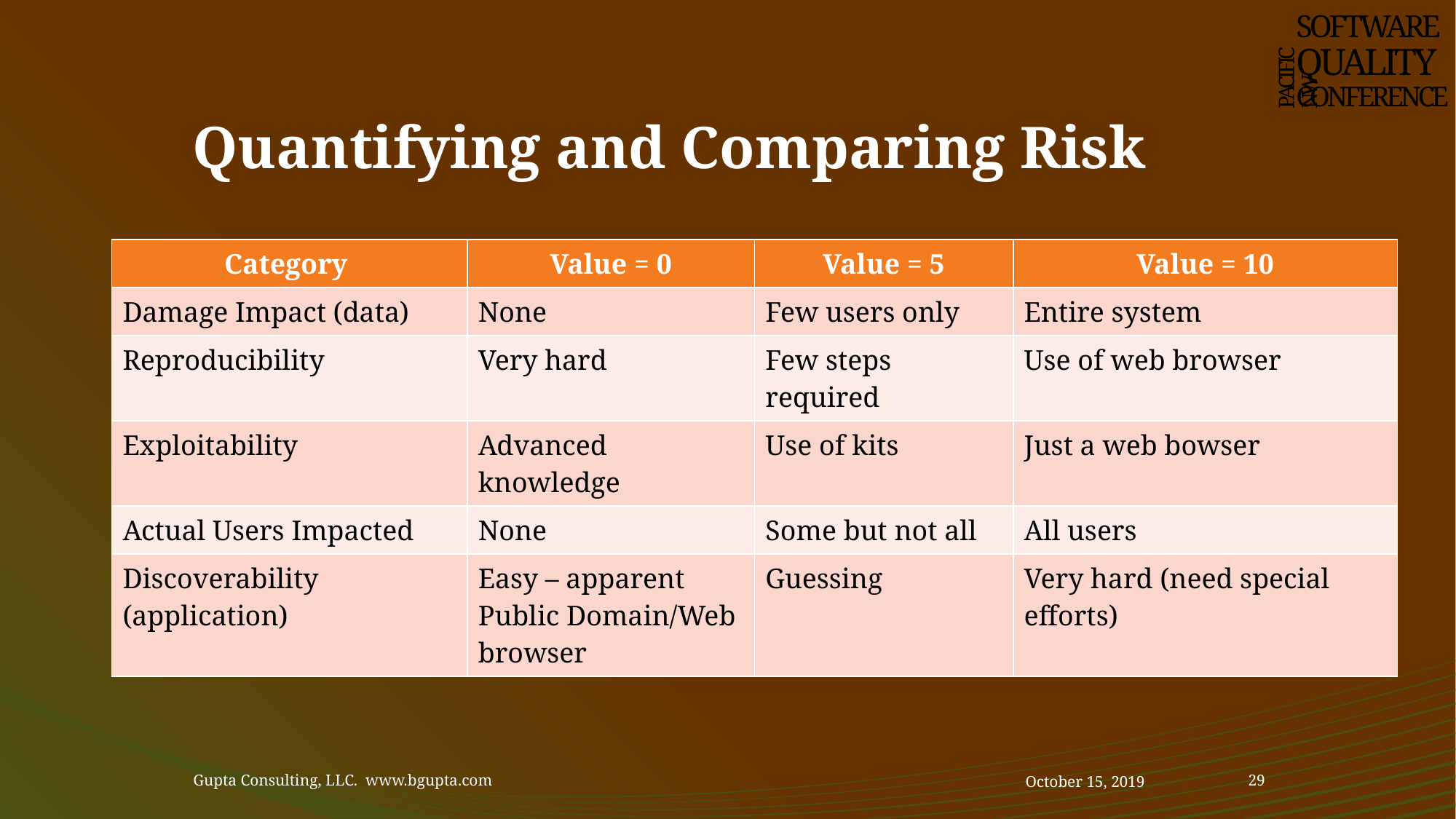

SOFTWARE
QUALITY
CONFERENCE
PACIFIC   NW
# Quantifying and Comparing Risk
| Category | Value = 0 | Value = 5 | Value = 10 |
| --- | --- | --- | --- |
| Damage Impact (data) | None | Few users only | Entire system |
| Reproducibility | Very hard | Few steps required | Use of web browser |
| Exploitability | Advanced knowledge | Use of kits | Just a web bowser |
| Actual Users Impacted | None | Some but not all | All users |
| Discoverability (application) | Easy – apparent Public Domain/Web browser | Guessing | Very hard (need special efforts) |
Gupta Consulting, LLC.  www.bgupta.com
October 15, 2019
29